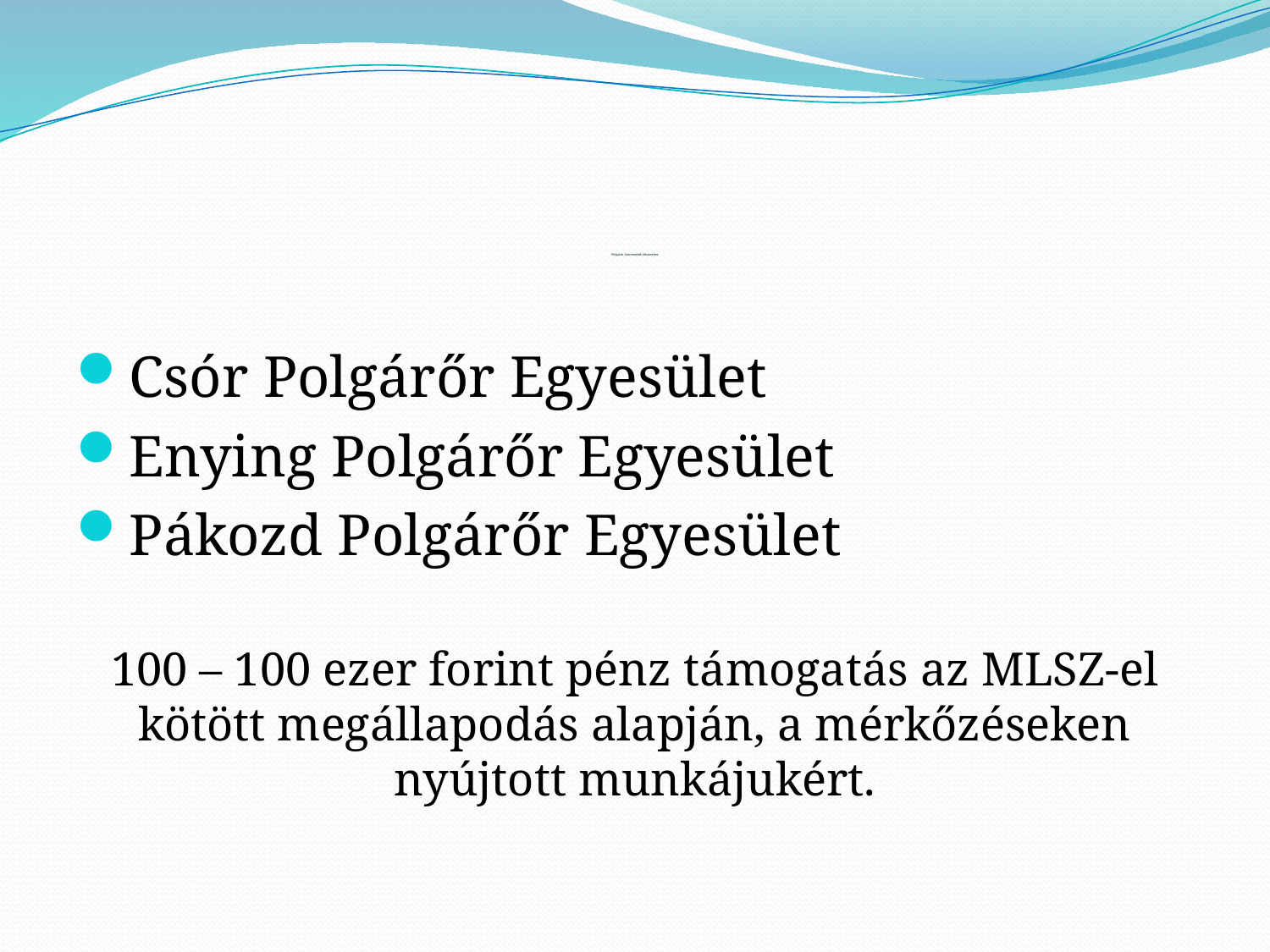

# Polgárőr Szervezetek elismerése

Csór Polgárőr Egyesület
Enying Polgárőr Egyesület
Pákozd Polgárőr Egyesület

100 – 100 ezer forint pénz támogatás az MLSZ-el kötött megállapodás alapján, a mérkőzéseken nyújtott munkájukért.